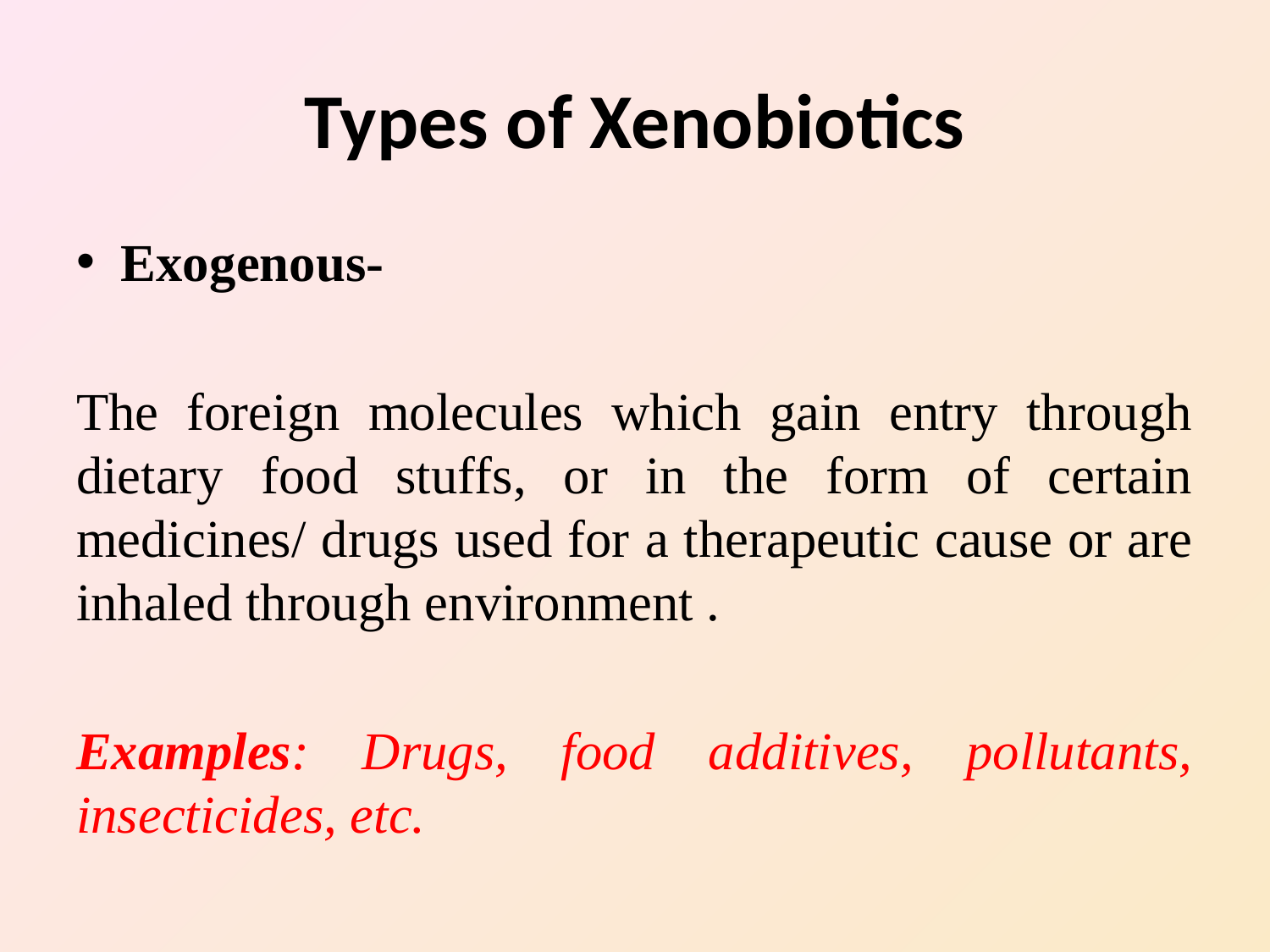

# Types of Xenobiotics
Exogenous-

The foreign molecules which gain entry through dietary food stuffs, or in the form of certain medicines/ drugs used for a therapeutic cause or are inhaled through environment .

Examples: Drugs, food additives, pollutants, insecticides, etc.